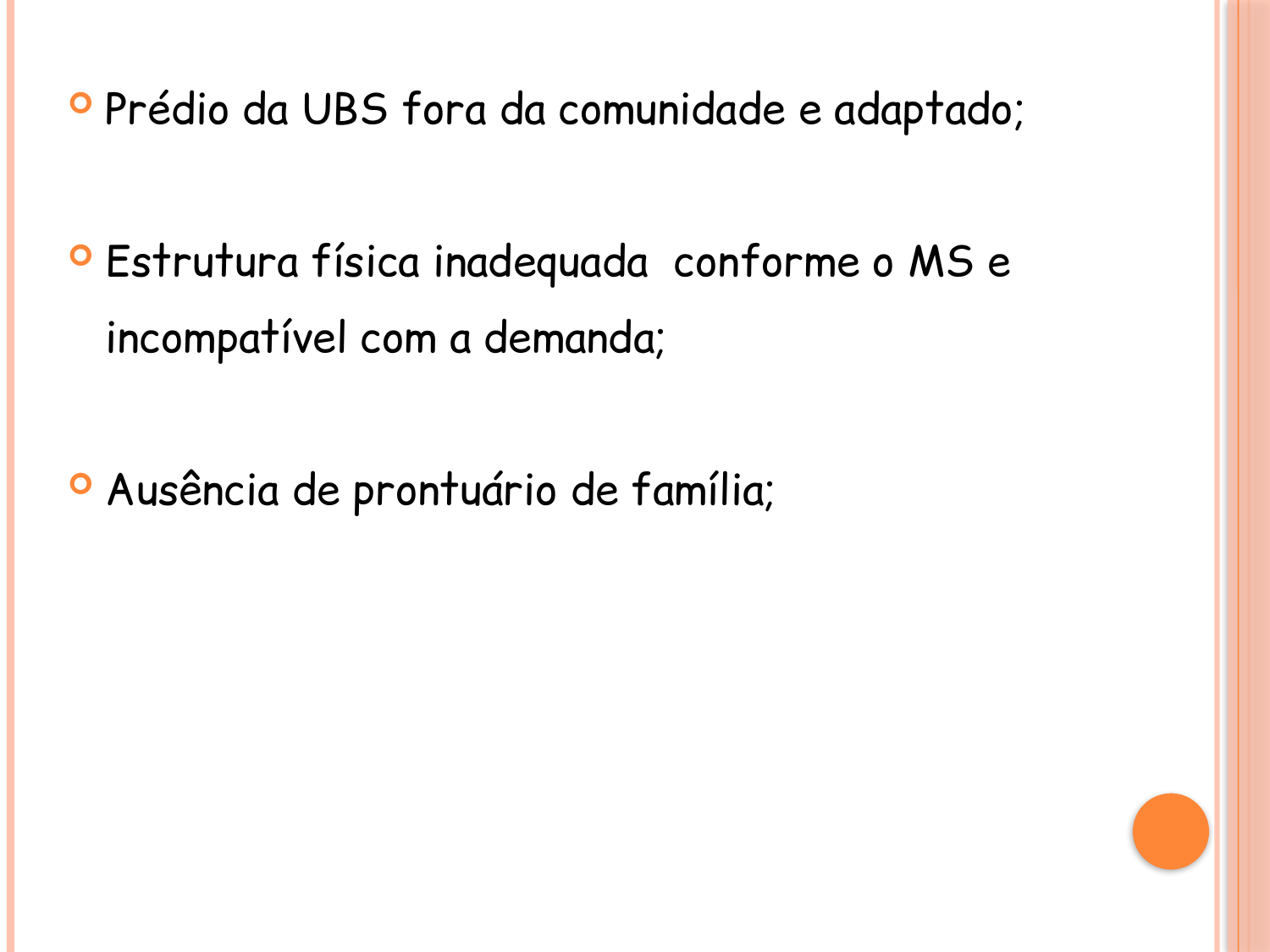

Prédio da UBS fora da comunidade e adaptado;

Estrutura física inadequada  conforme o MS e incompatível com a demanda;

Ausência de prontuário de família;